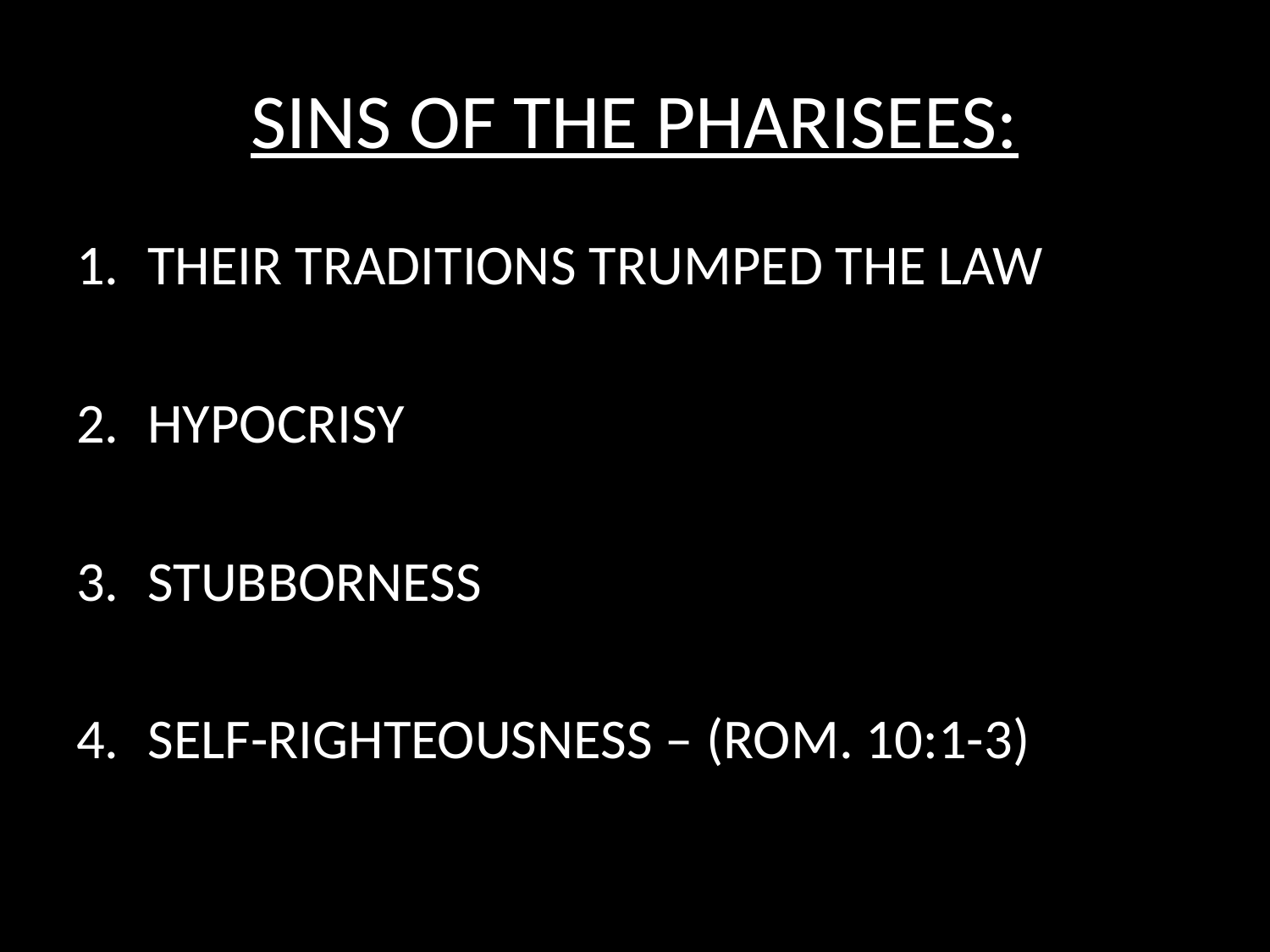

# SINS OF THE PHARISEES:
THEIR TRADITIONS TRUMPED THE LAW

HYPOCRISY

STUBBORNESS

SELF-RIGHTEOUSNESS – (ROM. 10:1-3)